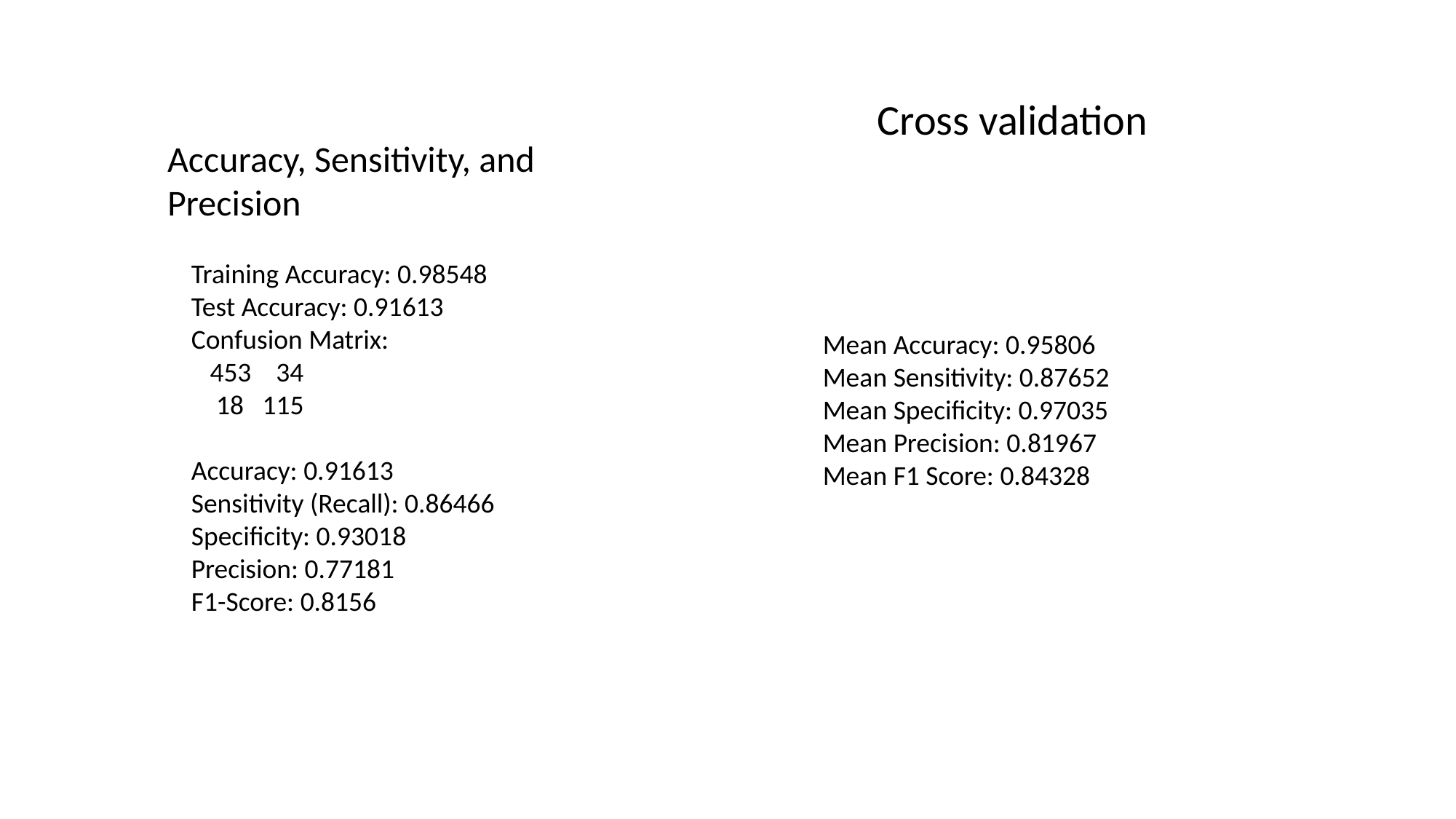

Cross validation
Accuracy, Sensitivity, and Precision
Training Accuracy: 0.98548
Test Accuracy: 0.91613
Confusion Matrix:
   453    34
    18   115

Accuracy: 0.91613
Sensitivity (Recall): 0.86466
Specificity: 0.93018
Precision: 0.77181
F1-Score: 0.8156
Mean Accuracy: 0.95806
Mean Sensitivity: 0.87652
Mean Specificity: 0.97035
Mean Precision: 0.81967
Mean F1 Score: 0.84328